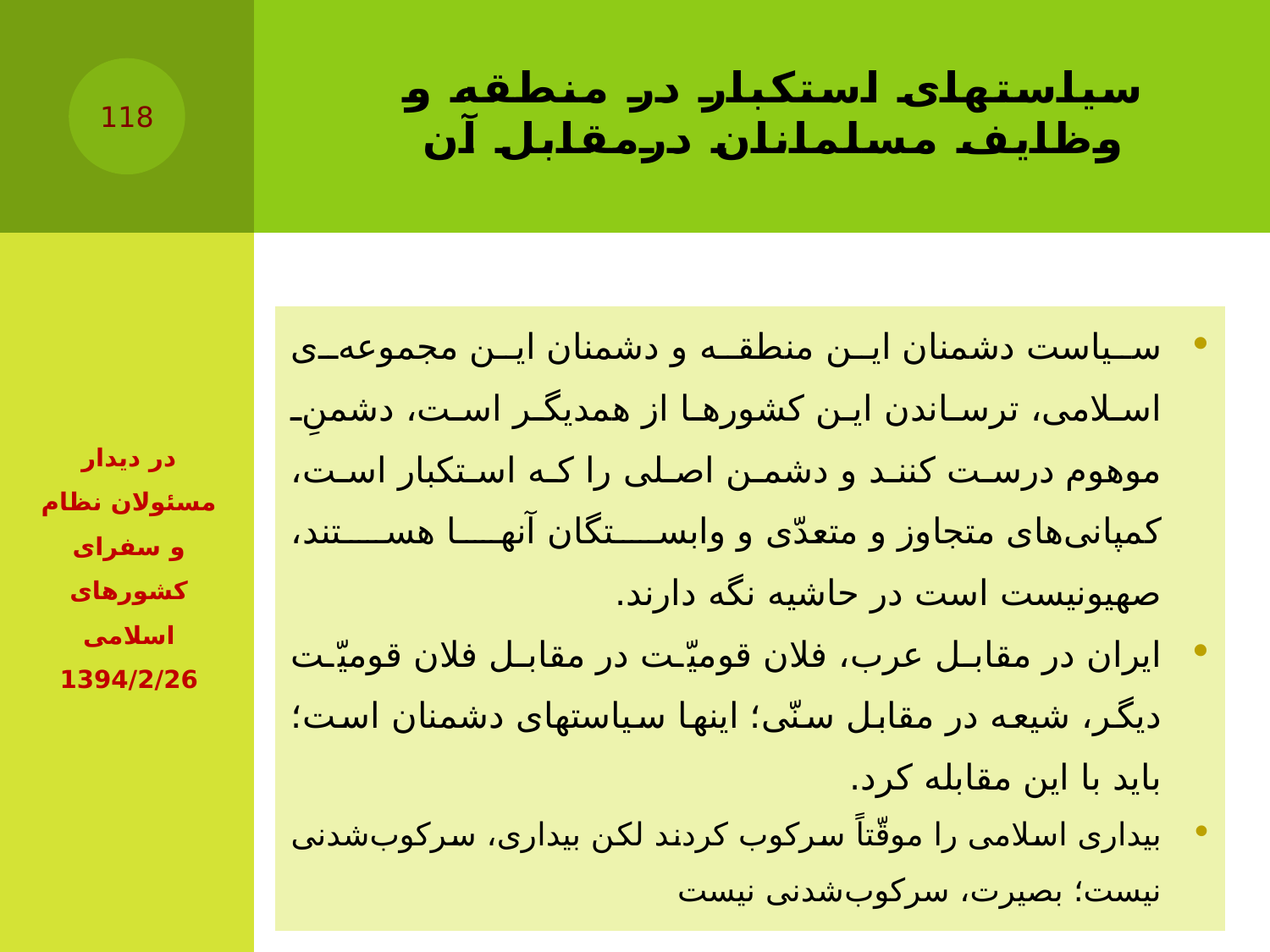

# سیاستهای استکبار در منطقه و وظایف مسلمانان درمقابل آن
118
| سیاست دشمنان این منطقه و دشمنان این مجموعه‌ى اسلامى، ترساندن این کشورها از همدیگر است، دشمنِ موهوم درست کنند و دشمن اصلى را که استکبار است، کمپانى‌هاى متجاوز و متعدّى و وابستگان آنها هستند، صهیونیست است در حاشیه نگه دارند. ایران در مقابل عرب، فلان قومیّت در مقابل فلان قومیّت دیگر، شیعه در مقابل سنّی؛ اینها سیاستهای دشمنان است؛ باید با این مقابله کرد. بیدارى اسلامى را موقّتاً سرکوب کردند لکن بیدارى، سرکوب‌شدنى نیست؛ بصیرت، سرکوب‌شدنى نیست |
| --- |
در دیدار مسئولان نظام و سفراى کشورهاى اسلامى ‏1394/2/26